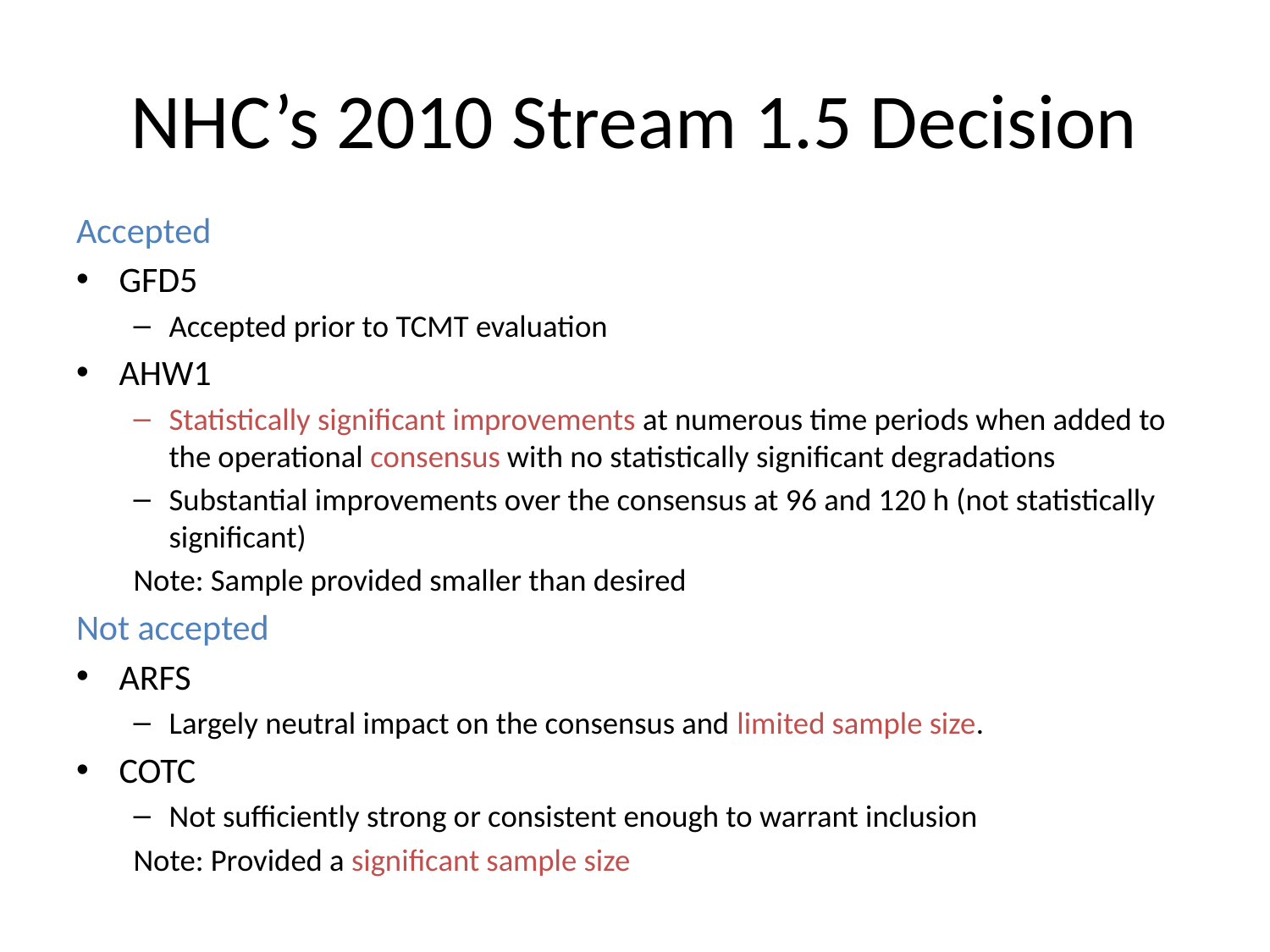

# NHC’s 2010 Stream 1.5 Decision
Accepted
GFD5
Accepted prior to TCMT evaluation
AHW1
Statistically significant improvements at numerous time periods when added to the operational consensus with no statistically significant degradations
Substantial improvements over the consensus at 96 and 120 h (not statistically significant)
Note: Sample provided smaller than desired
Not accepted
ARFS
Largely neutral impact on the consensus and limited sample size.
COTC
Not sufficiently strong or consistent enough to warrant inclusion
Note: Provided a significant sample size